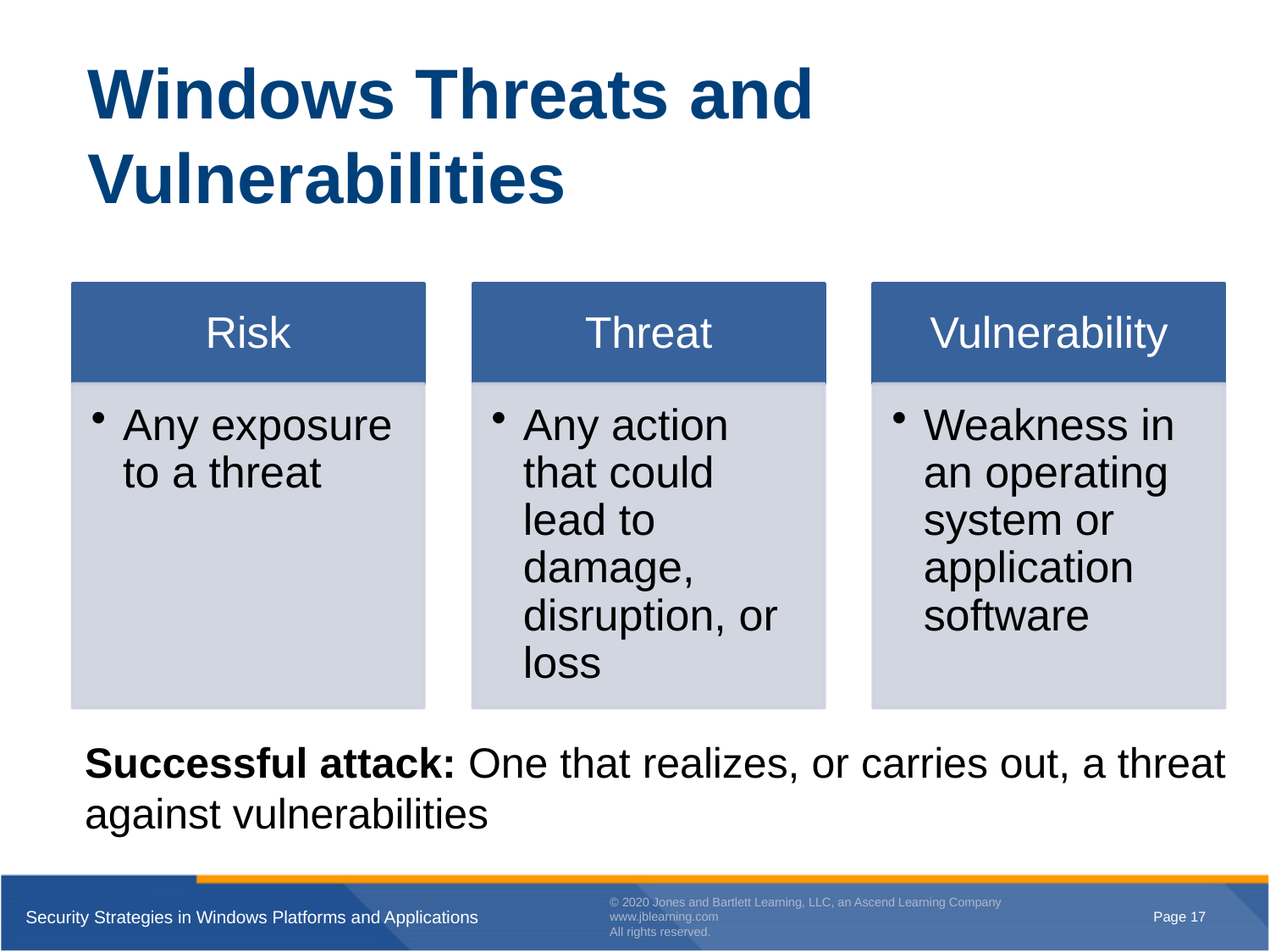

# Windows Threats and Vulnerabilities
Risk
Any exposure to a threat
Threat
Any action that could lead to damage, disruption, or loss
Vulnerability
Weakness in an operating system or application software
Successful attack: One that realizes, or carries out, a threat against vulnerabilities